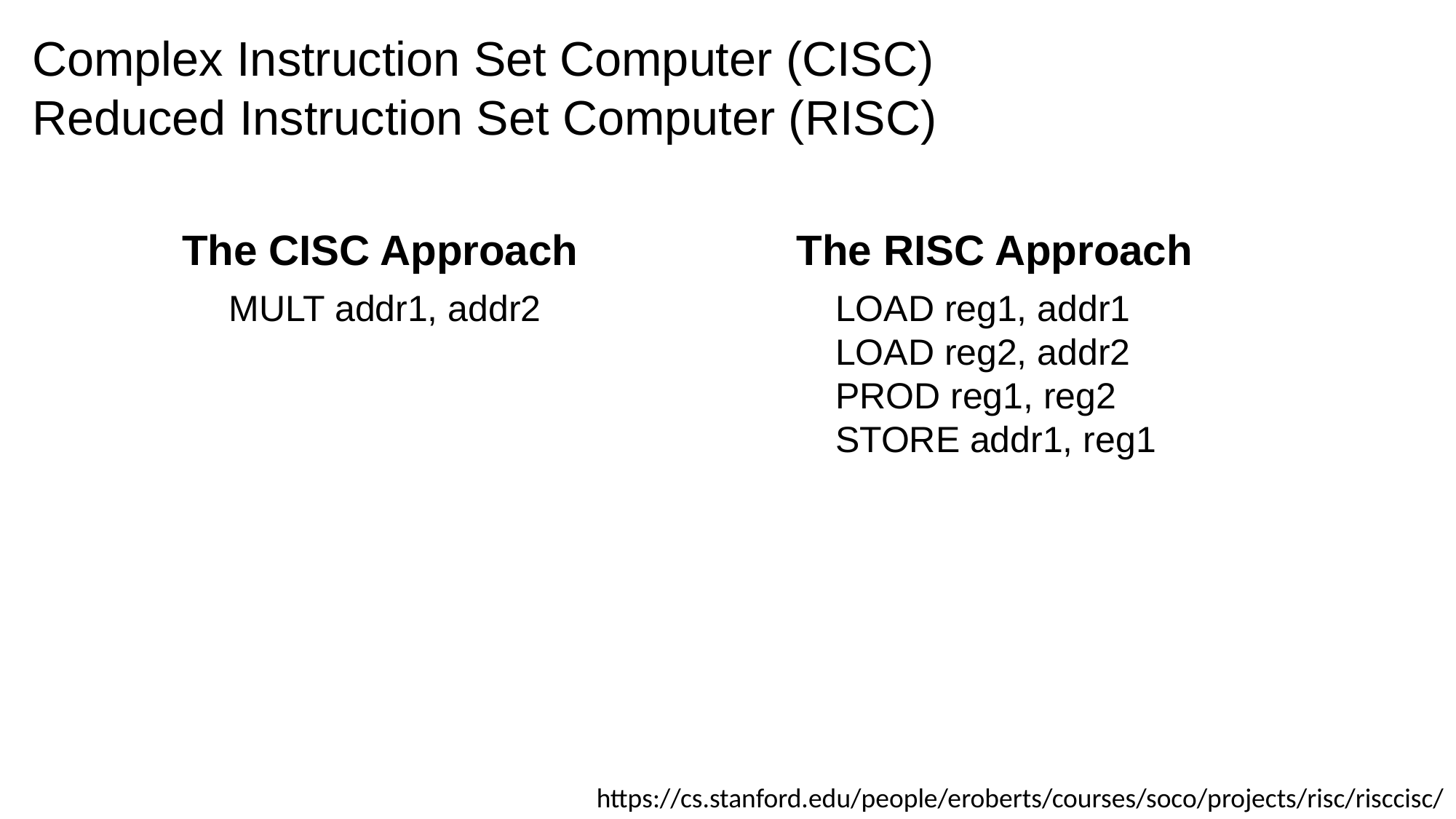

Complex Instruction Set Computer (CISC)
Reduced Instruction Set Computer (RISC)
The CISC Approach
The RISC Approach
MULT addr1, addr2
LOAD reg1, addr1
LOAD reg2, addr2
PROD reg1, reg2
STORE addr1, reg1
https://cs.stanford.edu/people/eroberts/courses/soco/projects/risc/risccisc/